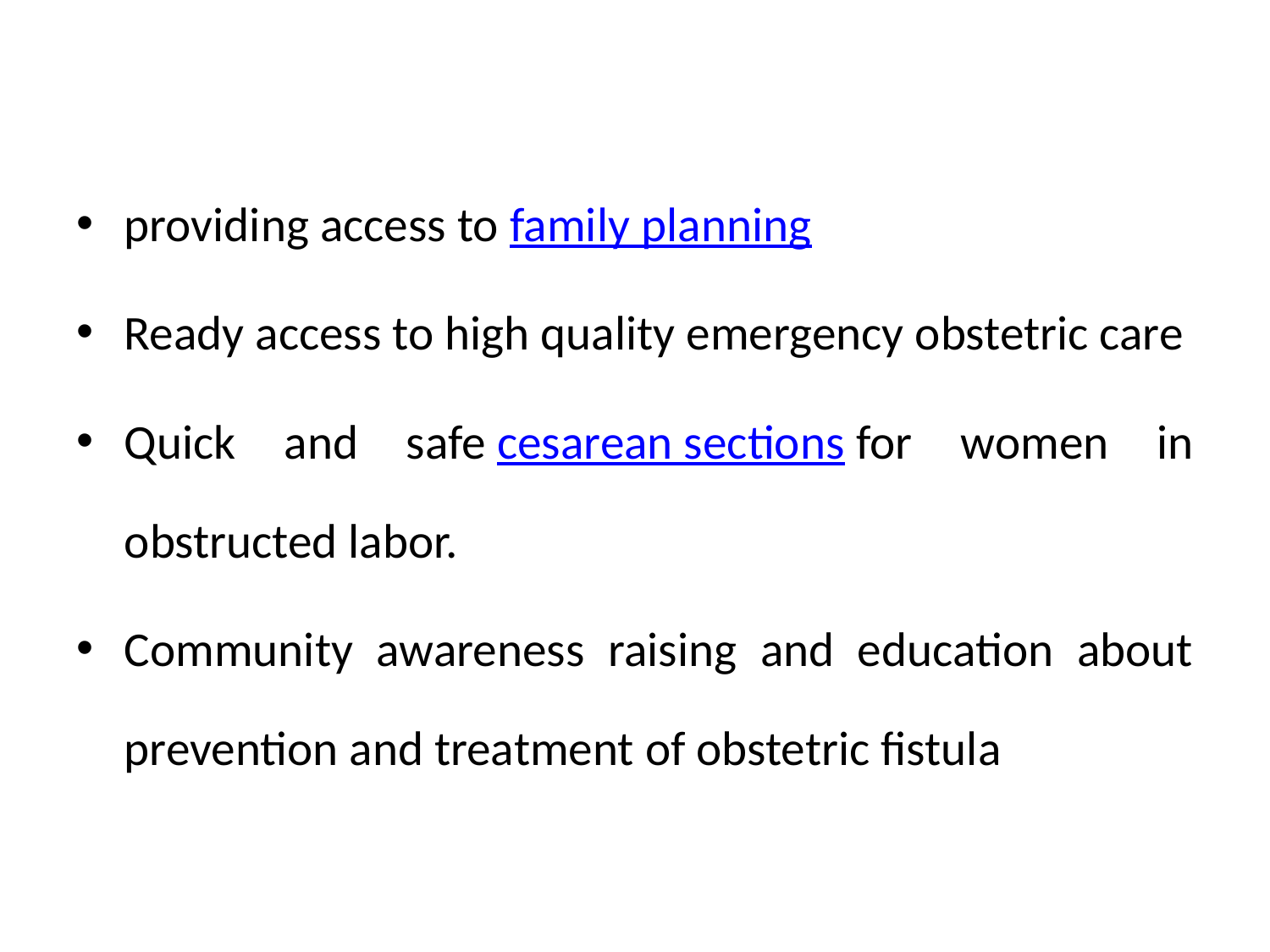

#
providing access to family planning
Ready access to high quality emergency obstetric care
Quick and safe cesarean sections for women in obstructed labor.
Community awareness raising and education about prevention and treatment of obstetric fistula